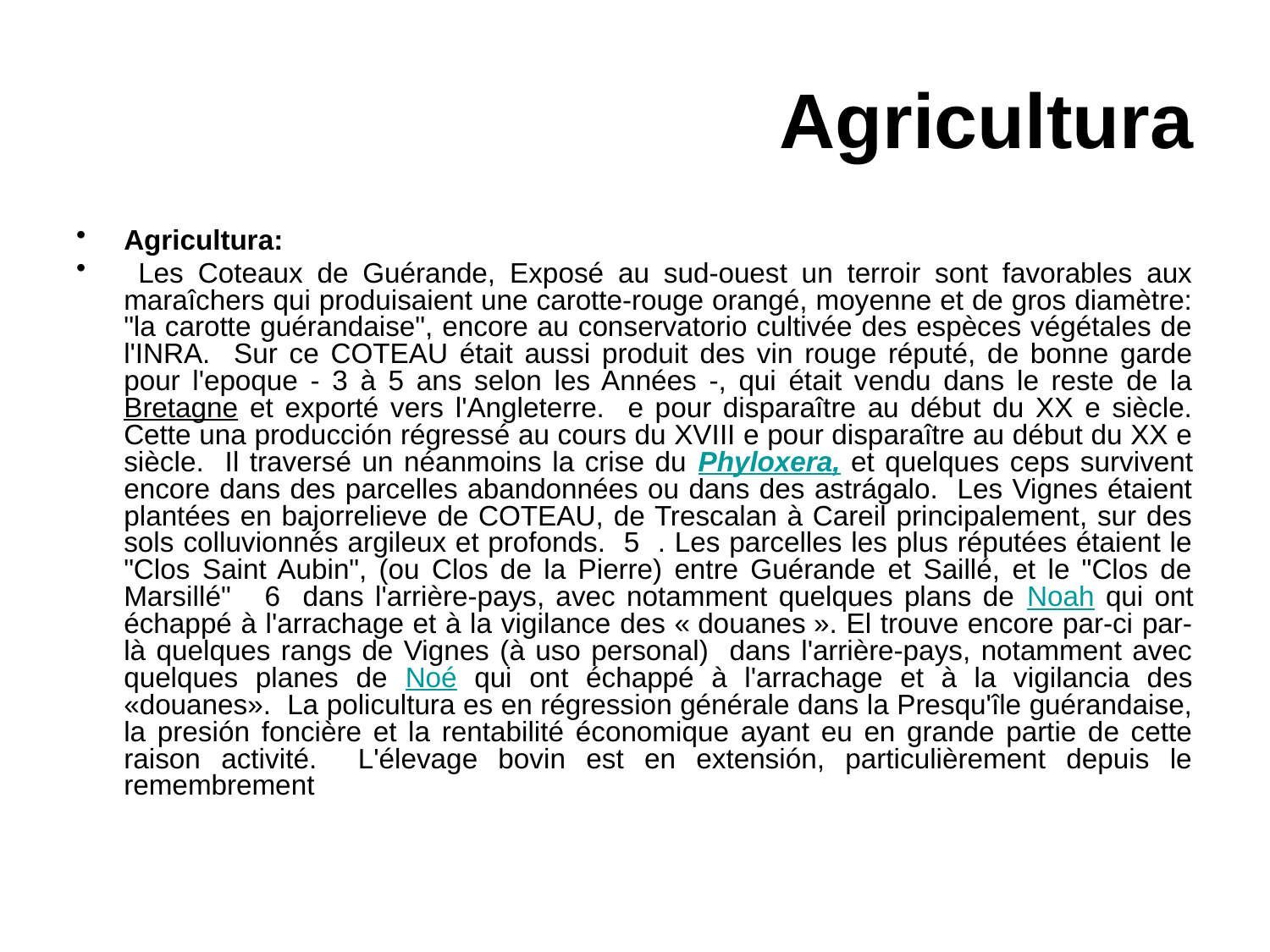

# Agricultura
Agricultura:
 Les Coteaux de Guérande, Exposé au sud-ouest un terroir sont favorables aux maraîchers qui produisaient une carotte-rouge orangé, moyenne et de gros diamètre: "la carotte guérandaise", encore au conservatorio cultivée des espèces végétales de l'INRA.  Sur ce COTEAU était aussi produit des vin rouge réputé, de bonne garde pour l'epoque - 3 à 5 ans selon les Années -, qui était vendu dans le reste de la Bretagne et exporté vers l'Angleterre.  e pour disparaître au début du XX e siècle. Cette una producción régressé au cours du XVIII e pour disparaître au début du XX e siècle.  Il traversé un néanmoins la crise du Phyloxera, et quelques ceps survivent encore dans des parcelles abandonnées ou dans des astrágalo.  Les Vignes étaient plantées en bajorrelieve de COTEAU, de Trescalan à Careil principalement, sur des sols colluvionnés argileux et profonds.  5  . Les parcelles les plus réputées étaient le "Clos Saint Aubin", (ou Clos de la Pierre) entre Guérande et Saillé, et le "Clos de Marsillé"   6  dans l'arrière-pays, avec notamment quelques plans de Noah qui ont échappé à l'arrachage et à la vigilance des « douanes ». El trouve encore par-ci par-là quelques rangs de Vignes (à uso personal)  dans l'arrière-pays, notamment avec quelques planes de Noé qui ont échappé à l'arrachage et à la vigilancia des «douanes».  La policultura es en régression générale dans la Presqu'île guérandaise, la presión foncière et la rentabilité économique ayant eu en grande partie de cette raison activité.  L'élevage bovin est en extensión, particulièrement depuis le remembrement